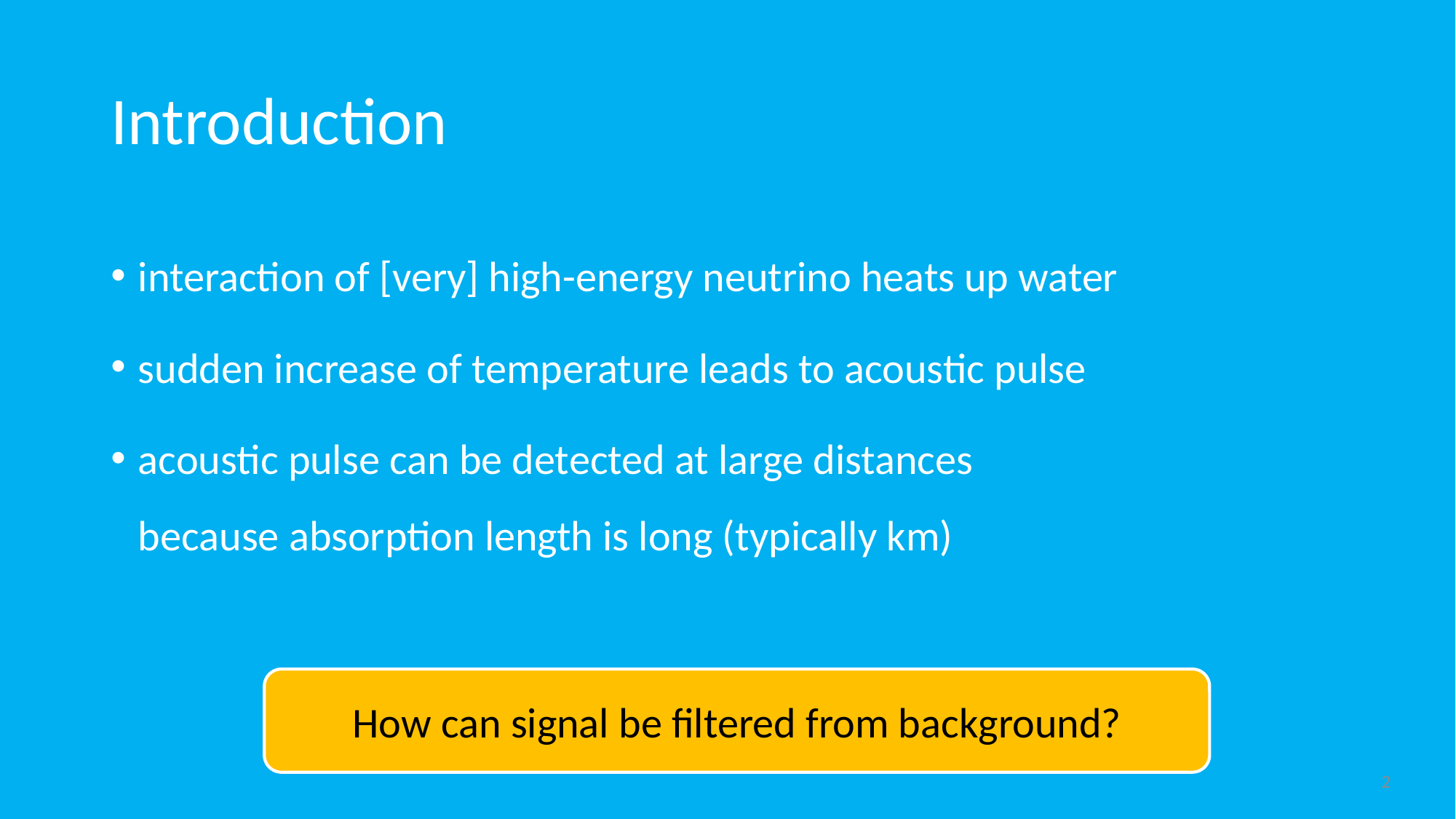

# Introduction
interaction of [very] high-energy neutrino heats up water
sudden increase of temperature leads to acoustic pulse
acoustic pulse can be detected at large distances
because absorption length is long (typically km)
How can signal be filtered from background?
2